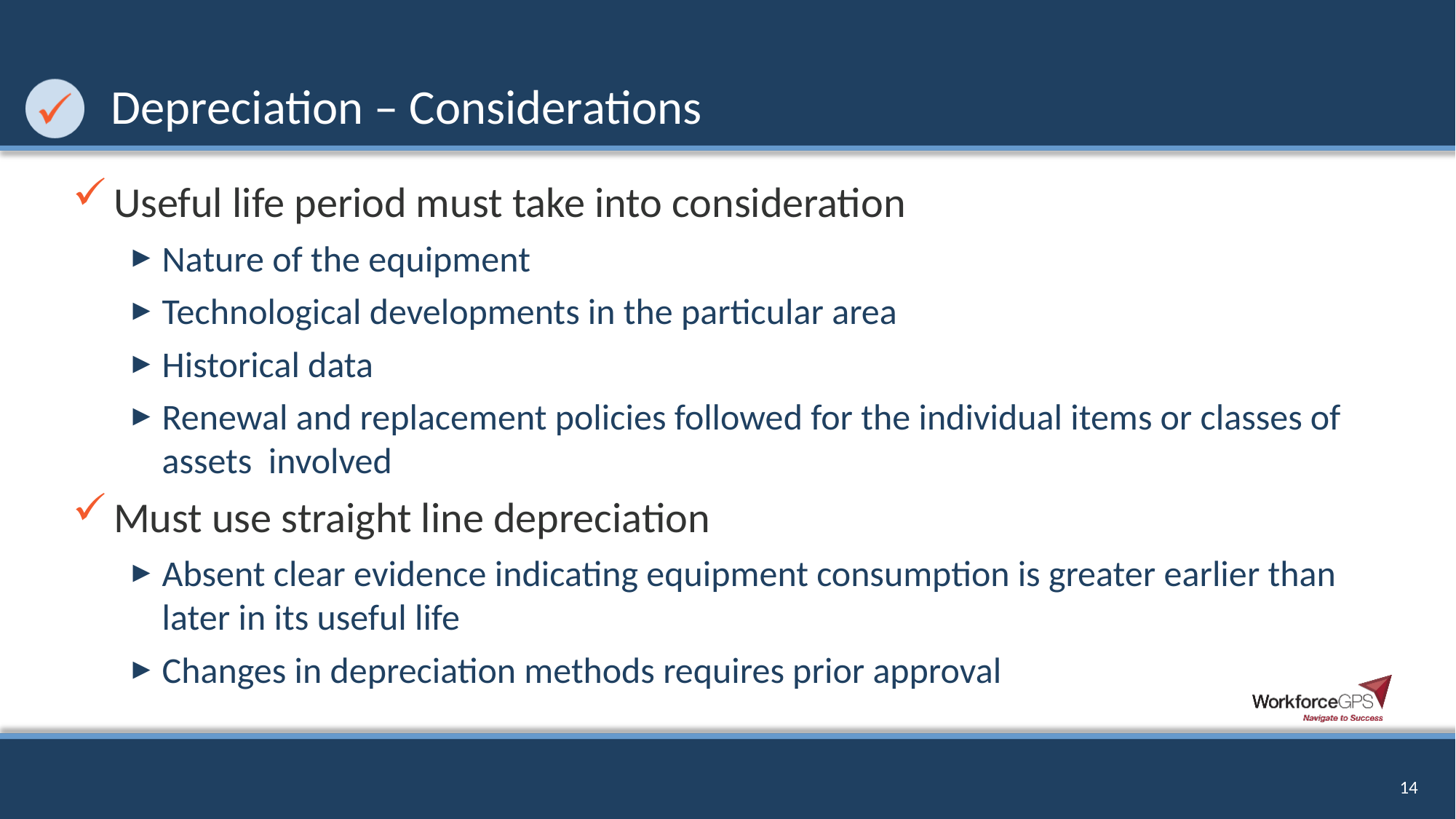

# Depreciation – Considerations
Useful life period must take into consideration
Nature of the equipment
Technological developments in the particular area
Historical data
Renewal and replacement policies followed for the individual items or classes of assets  involved
Must use straight line depreciation
Absent clear evidence indicating equipment consumption is greater earlier than later in its useful life
Changes in depreciation methods requires prior approval
14